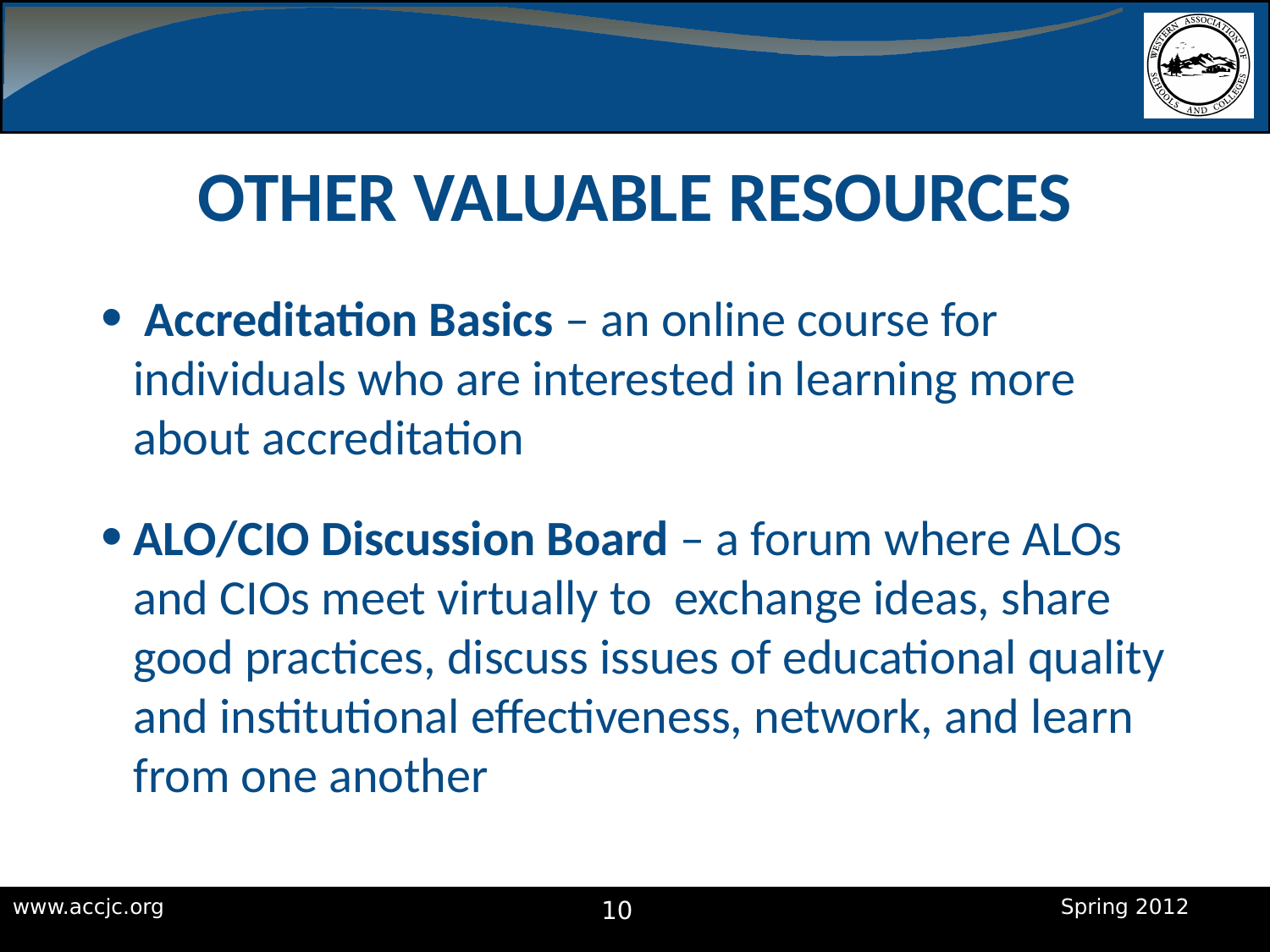

# Other Valuable Resources
 Accreditation Basics – an online course for individuals who are interested in learning more about accreditation
ALO/CIO Discussion Board – a forum where ALOs and CIOs meet virtually to  exchange ideas, share good practices, discuss issues of educational quality and institutional effectiveness, network, and learn from one another
10